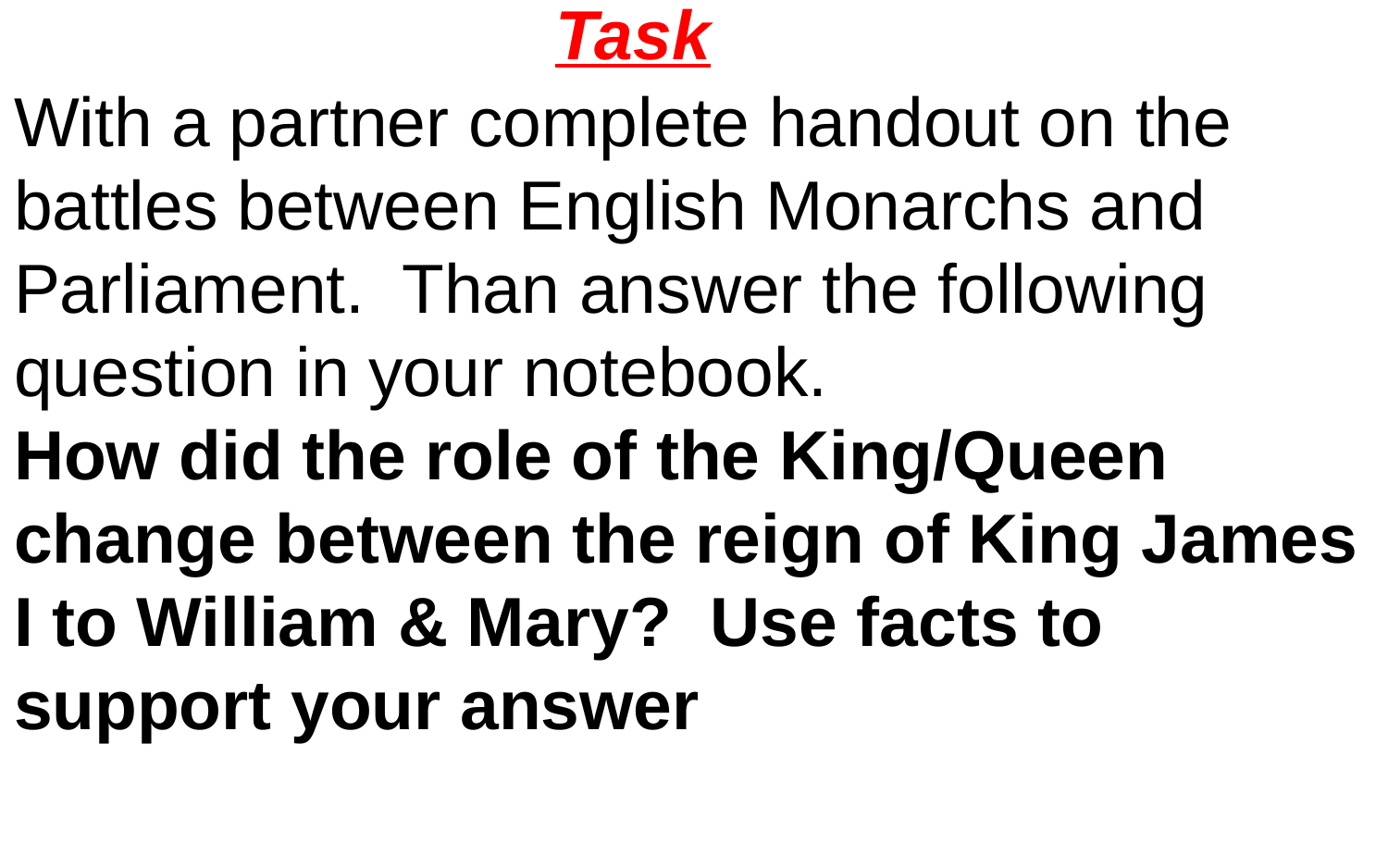

# Task
With a partner complete handout on the battles between English Monarchs and Parliament.  Than answer the following question in your notebook.
How did the role of the King/Queen change between the reign of King James I to William & Mary?  Use facts to support your answer